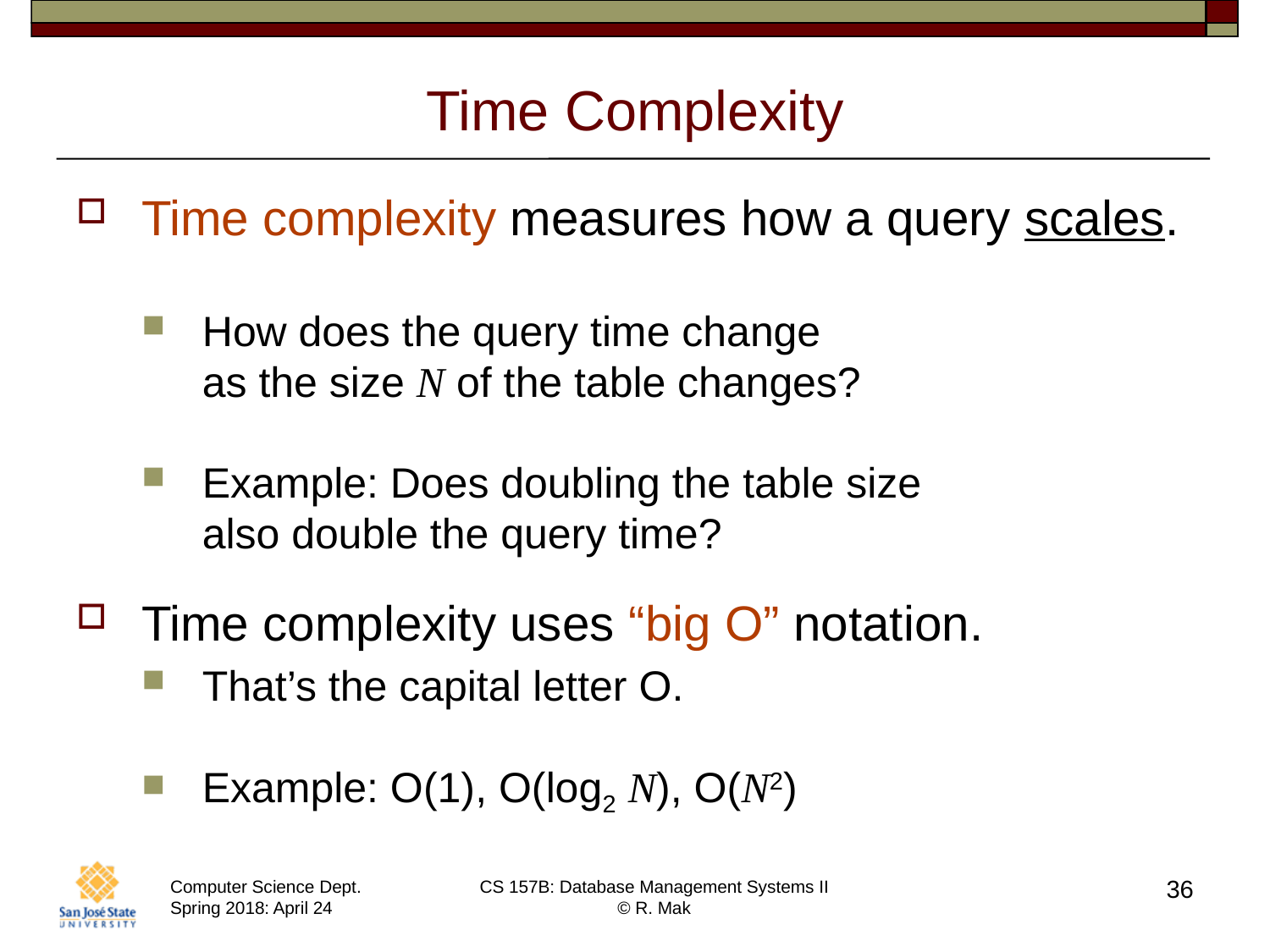

# Time Complexity
Time complexity measures how a query scales.

How does the query time change
as the size N of the table changes?

Example: Does doubling the table size
also double the query time?

Time complexity uses “big O” notation.
That’s the capital letter O.

Example: O(1), O(log2 N), O(N2)
36